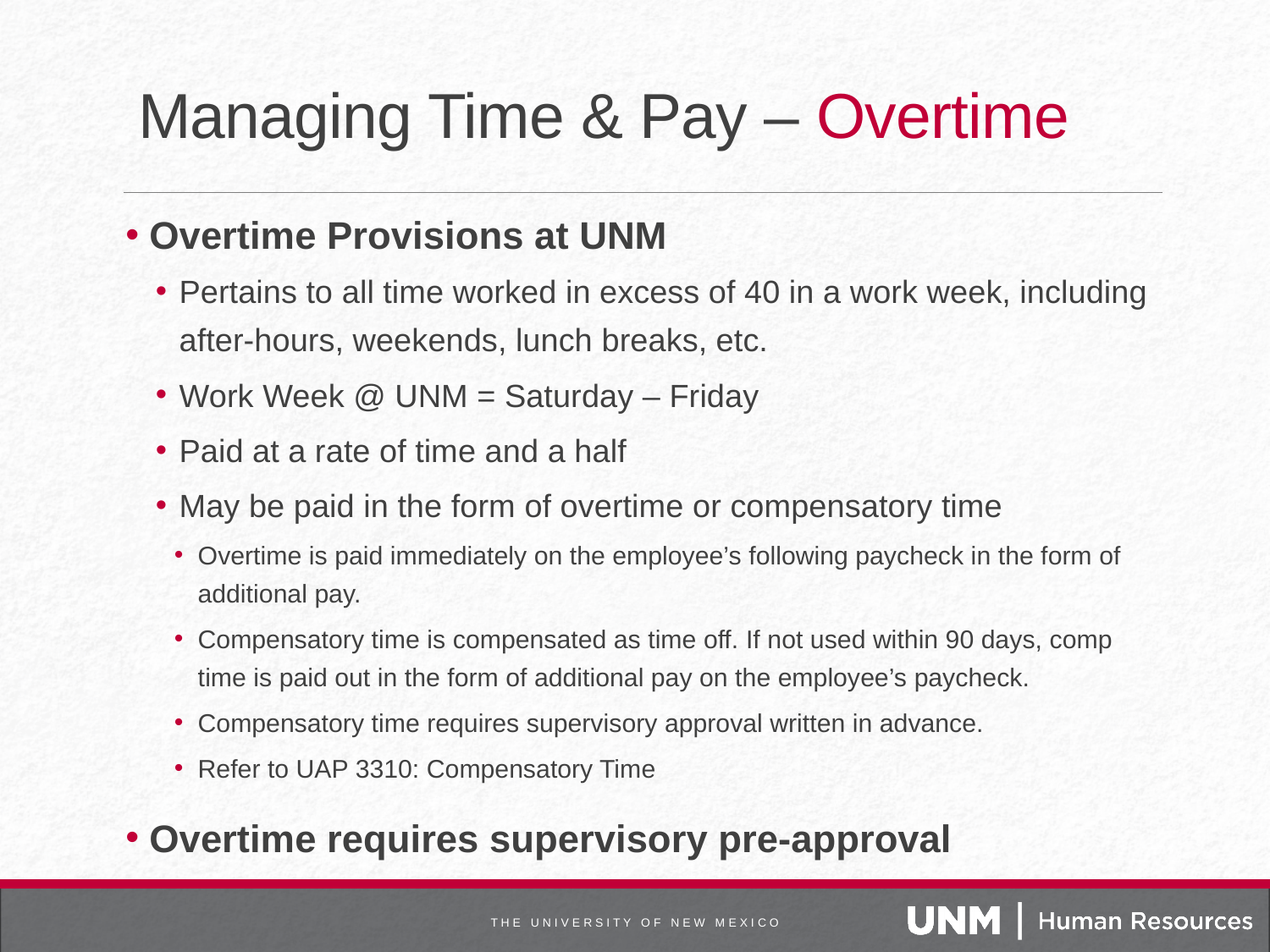

Managing Time & Pay – Overtime
Overtime Provisions at UNM
Pertains to all time worked in excess of 40 in a work week, including after-hours, weekends, lunch breaks, etc.
Work Week @ UNM = Saturday – Friday
Paid at a rate of time and a half
May be paid in the form of overtime or compensatory time
Overtime is paid immediately on the employee’s following paycheck in the form of additional pay.
Compensatory time is compensated as time off. If not used within 90 days, comp time is paid out in the form of additional pay on the employee’s paycheck.
Compensatory time requires supervisory approval written in advance.
Refer to UAP 3310: Compensatory Time
Overtime requires supervisory pre-approval

T H E   U N I V E R S I T Y   O F   N E W   M E X I C O